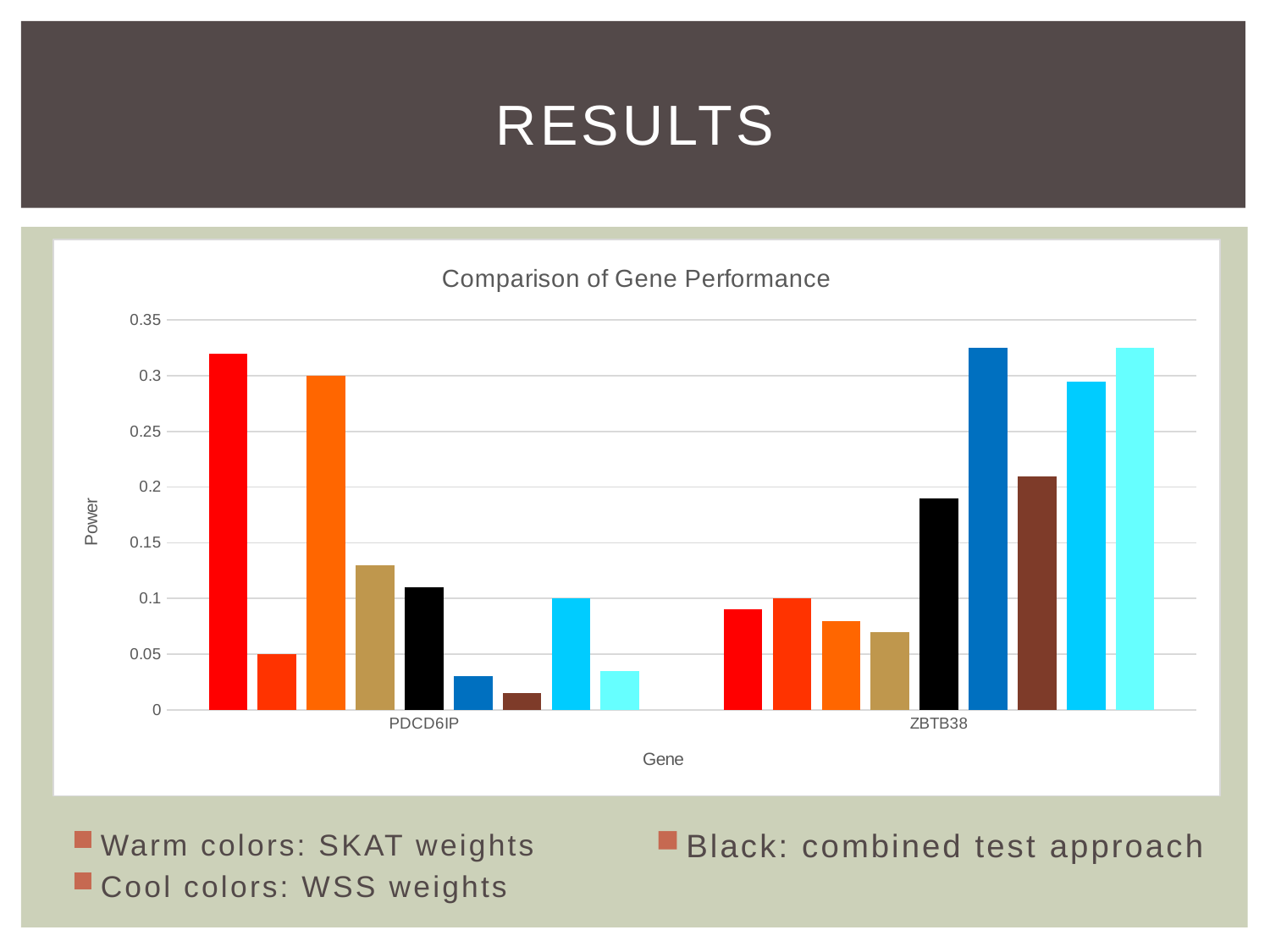

# results

### Chart: Comparison of Gene Performance

| Category | SKATweightsNorm2 | SKATweightsNorm1 | SKATweightsNorm4 | SKATweightsNorm3 | Combined | WSSweightsNorm2 | WSSweightsNorm1 | WSSweightsNorm4 | WSSweightsNorm3 |
|---|---|---|---|---|---|---|---|---|---|
| PDCD6IP | 0.32 | 0.05 | 0.3 | 0.13 | 0.11 | 0.03 | 0.015 | 0.1 | 0.035 |
| ZBTB38 | 0.09 | 0.1 | 0.08 | 0.07 | 0.19 | 0.325 | 0.21 | 0.295 | 0.325 |
Warm colors: SKAT weights
Cool colors: WSS weights
Black: combined test approach